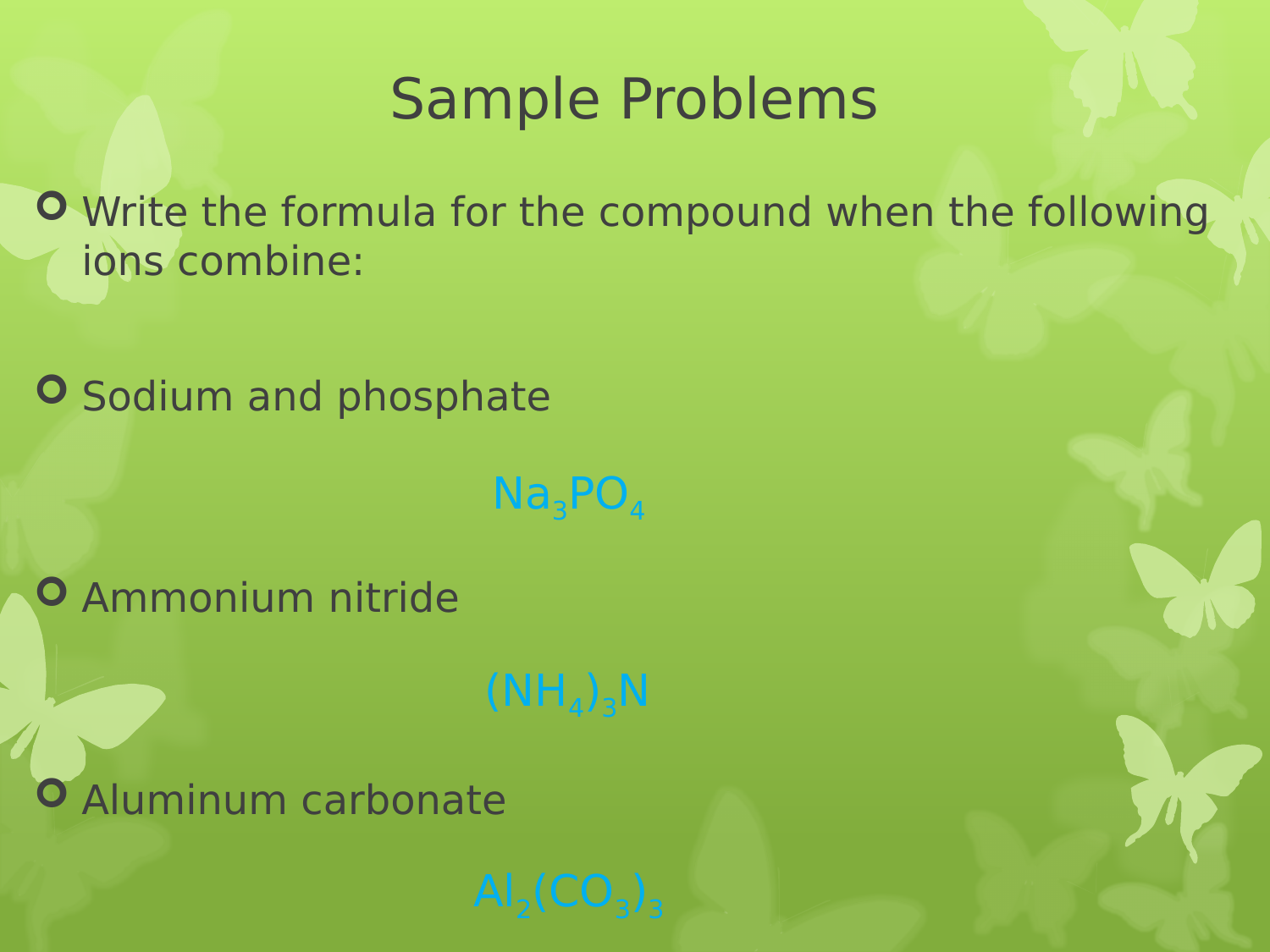

# Sample Problems
Write the formula for the compound when the following ions combine:

Sodium and phosphate

Ammonium nitride

Aluminum carbonate
Na3PO4
(NH4)3N
Al2(CO3)3